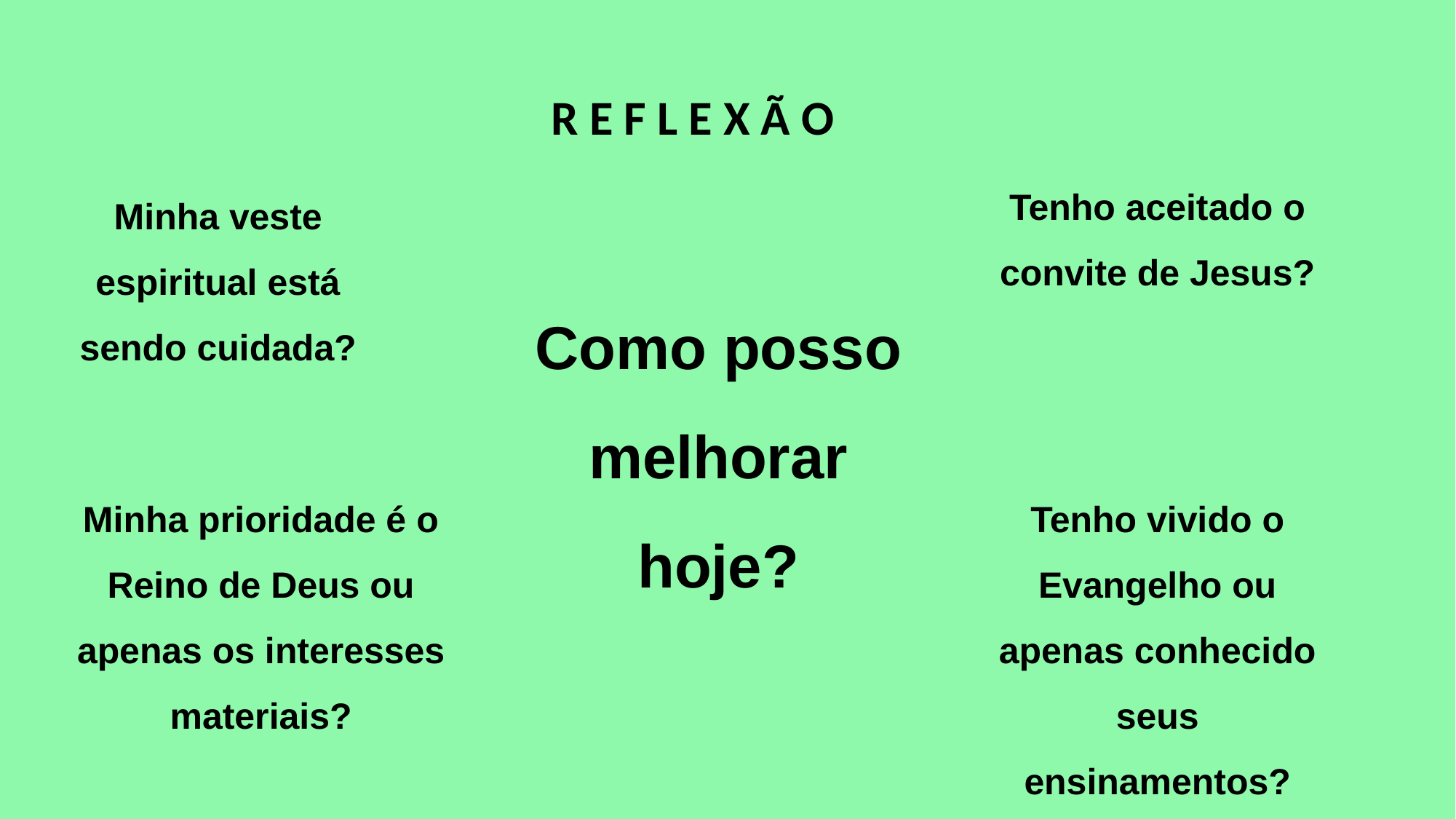

R E F L E X Ã O
Tenho aceitado o convite de Jesus?
Minha veste espiritual está sendo cuidada?
Como posso melhorar hoje?
Minha prioridade é o Reino de Deus ou apenas os interesses materiais?
Tenho vivido o Evangelho ou apenas conhecido seus ensinamentos?